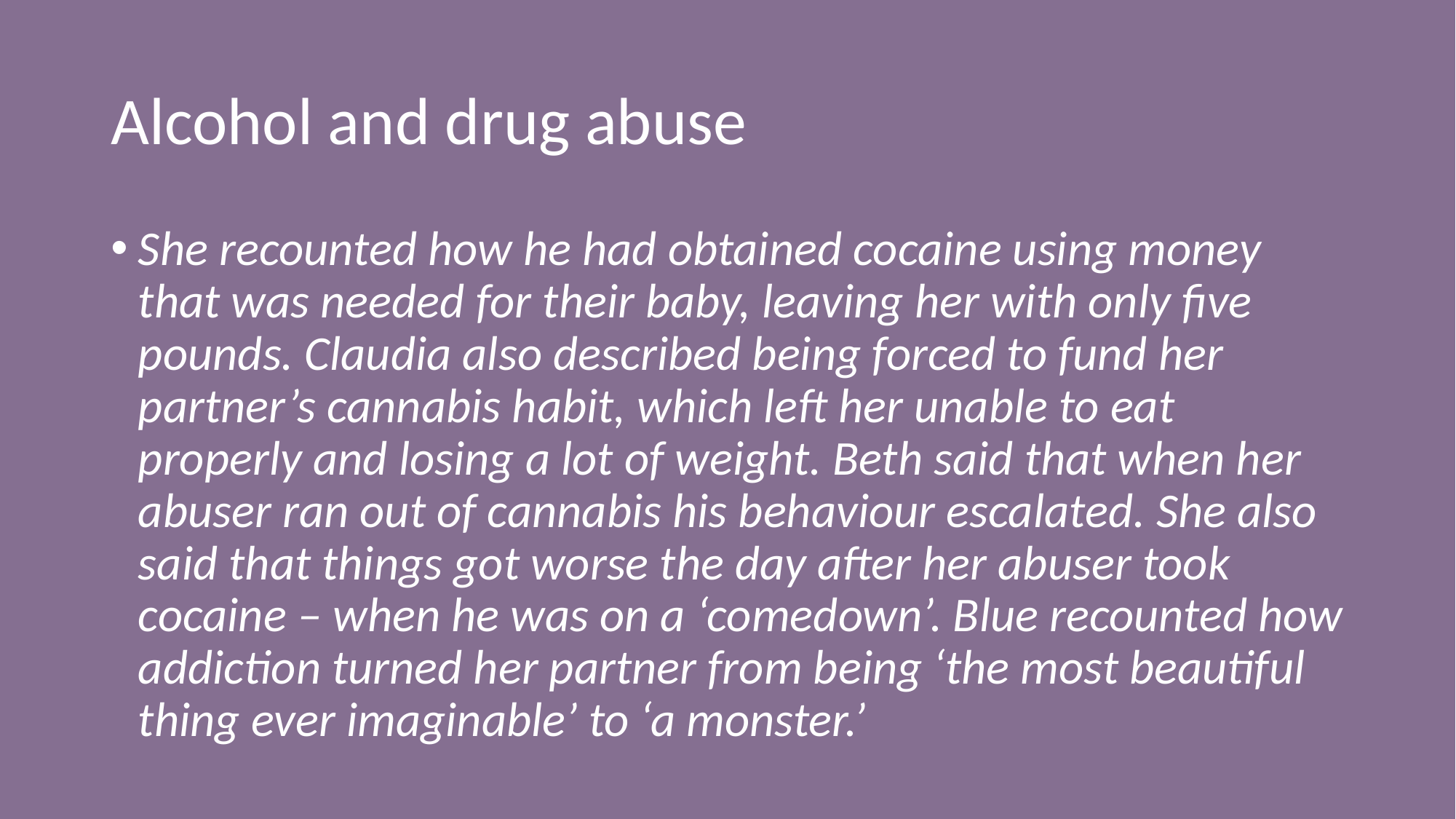

# Alcohol and drug abuse
She recounted how he had obtained cocaine using money that was needed for their baby, leaving her with only five pounds. Claudia also described being forced to fund her partner’s cannabis habit, which left her unable to eat properly and losing a lot of weight. Beth said that when her abuser ran out of cannabis his behaviour escalated. She also said that things got worse the day after her abuser took cocaine – when he was on a ‘comedown’. Blue recounted how addiction turned her partner from being ‘the most beautiful thing ever imaginable’ to ‘a monster.’